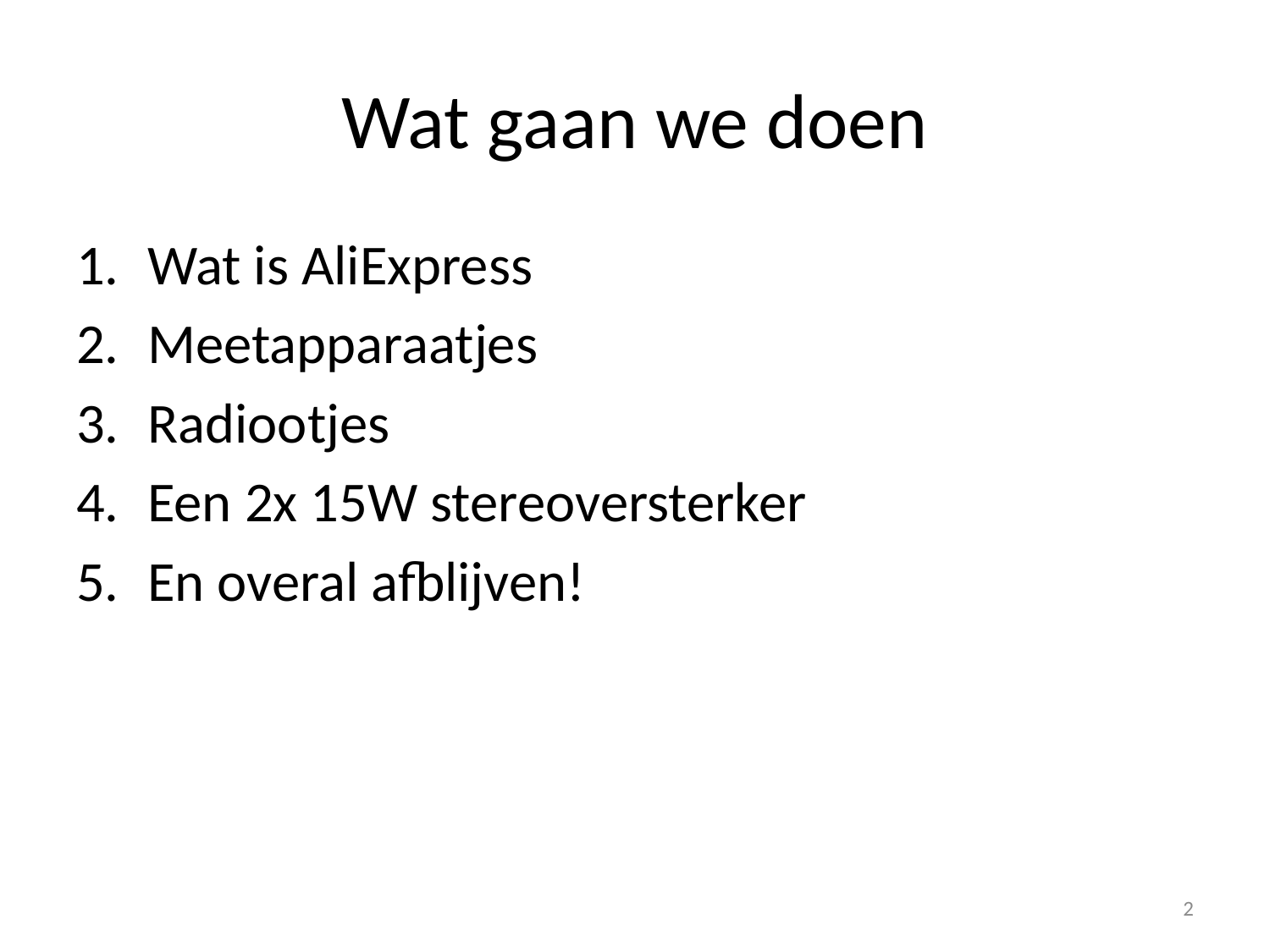

# Wat gaan we doen
Wat is AliExpress
Meetapparaatjes
Radiootjes
Een 2x 15W stereoversterker
En overal afblijven!
2